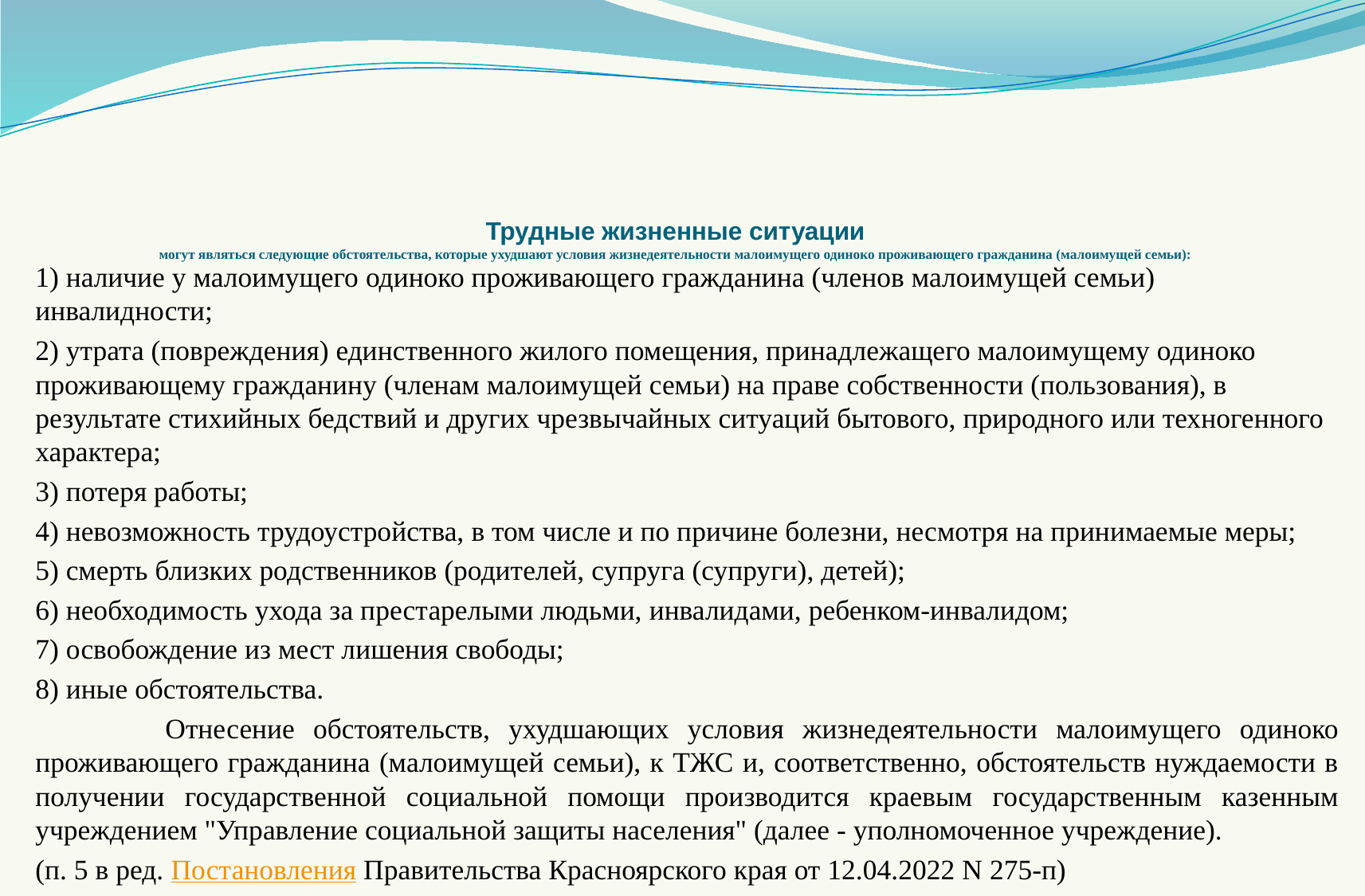

# Трудные жизненные ситуации могут являться следующие обстоятельства, которые ухудшают условия жизнедеятельности малоимущего одиноко проживающего гражданина (малоимущей семьи):
1) наличие у малоимущего одиноко проживающего гражданина (членов малоимущей семьи) инвалидности;
2) утрата (повреждения) единственного жилого помещения, принадлежащего малоимущему одиноко проживающему гражданину (членам малоимущей семьи) на праве собственности (пользования), в результате стихийных бедствий и других чрезвычайных ситуаций бытового, природного или техногенного характера;
3) потеря работы;
4) невозможность трудоустройства, в том числе и по причине болезни, несмотря на принимаемые меры;
5) смерть близких родственников (родителей, супруга (супруги), детей);
6) необходимость ухода за престарелыми людьми, инвалидами, ребенком-инвалидом;
7) освобождение из мест лишения свободы;
8) иные обстоятельства.
       Отнесение обстоятельств, ухудшающих условия жизнедеятельности малоимущего одиноко проживающего гражданина (малоимущей семьи), к ТЖС и, соответственно, обстоятельств нуждаемости в получении государственной социальной помощи производится краевым государственным казенным учреждением "Управление социальной защиты населения" (далее - уполномоченное учреждение).
(п. 5 в ред. Постановления Правительства Красноярского края от 12.04.2022 N 275-п)